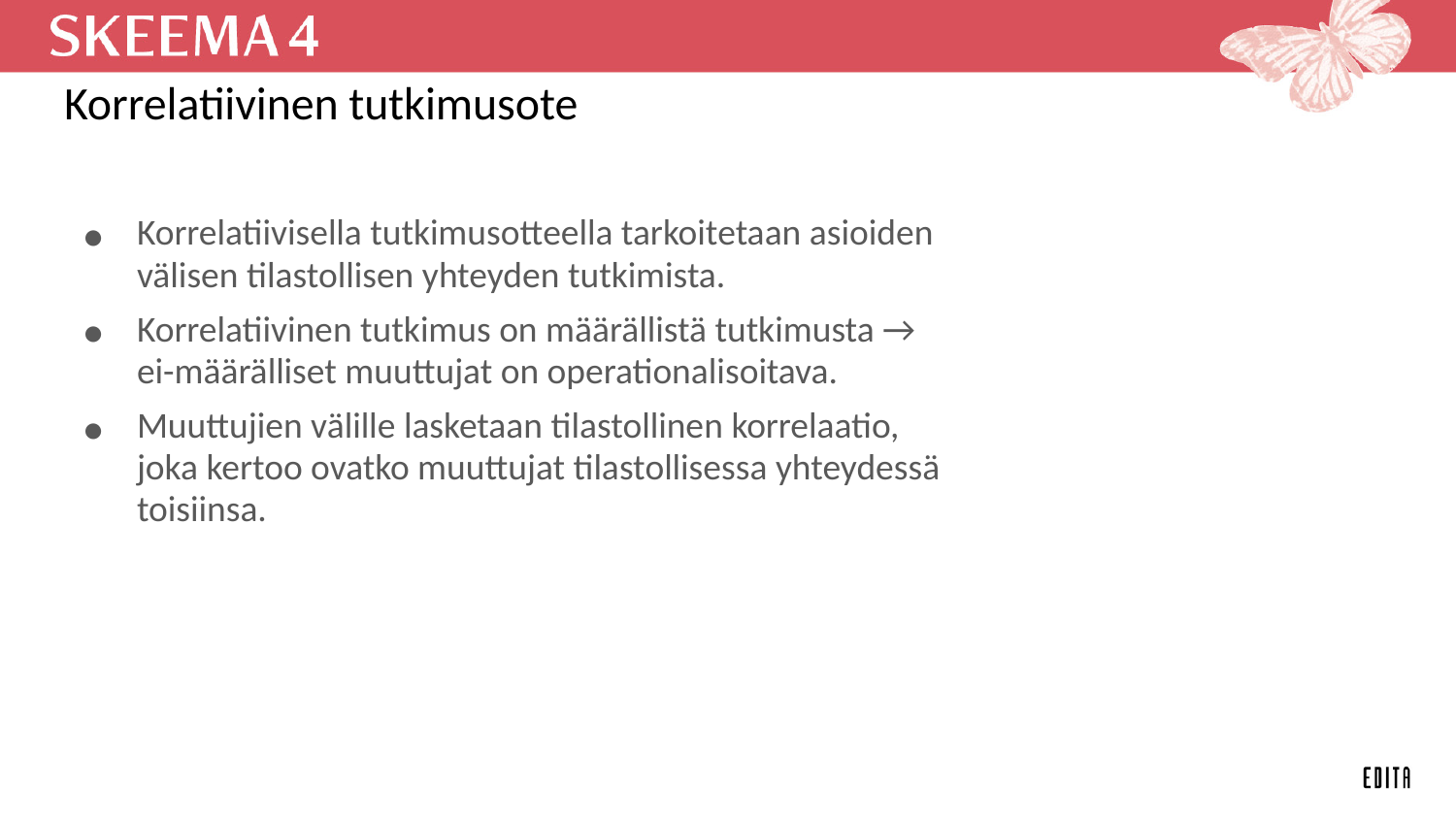

# Korrelatiivinen tutkimusote
Korrelatiivisella tutkimusotteella tarkoitetaan asioiden välisen tilastollisen yhteyden tutkimista.
Korrelatiivinen tutkimus on määrällistä tutkimusta → ei-määrälliset muuttujat on operationalisoitava.
Muuttujien välille lasketaan tilastollinen korrelaatio, joka kertoo ovatko muuttujat tilastollisessa yhteydessä toisiinsa.